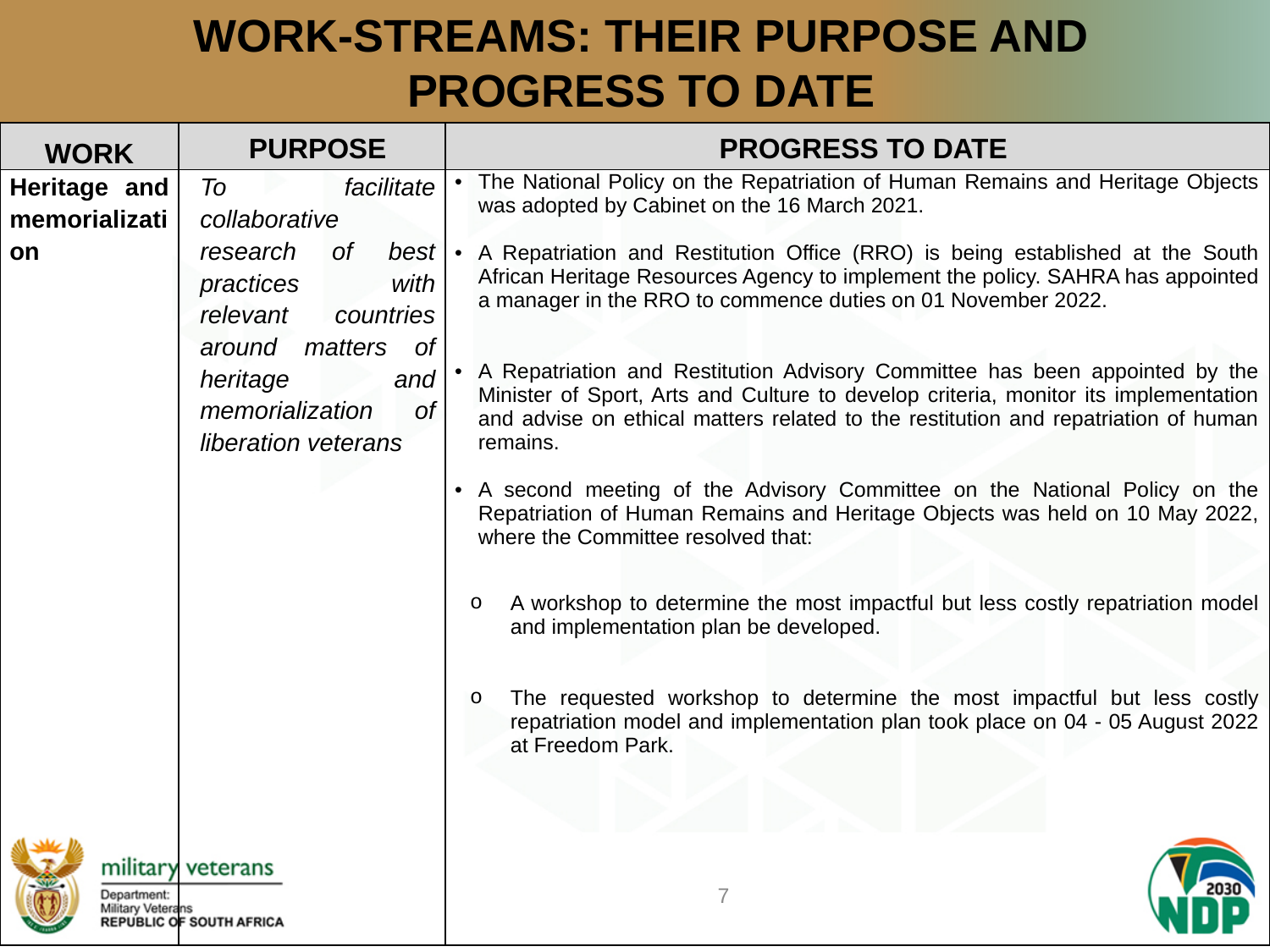

# WORK-STREAMS: THEIR PURPOSE AND PROGRESS TO DATE
| WORK | PURPOSE | PROGRESS TO DATE |
| --- | --- | --- |
| Heritage and memorialization | To facilitate collaborative research of best practices with relevant countries around matters of heritage and memorialization of liberation veterans | The National Policy on the Repatriation of Human Remains and Heritage Objects was adopted by Cabinet on the 16 March 2021. A Repatriation and Restitution Office (RRO) is being established at the South African Heritage Resources Agency to implement the policy. SAHRA has appointed a manager in the RRO to commence duties on 01 November 2022. A Repatriation and Restitution Advisory Committee has been appointed by the Minister of Sport, Arts and Culture to develop criteria, monitor its implementation and advise on ethical matters related to the restitution and repatriation of human remains. A second meeting of the Advisory Committee on the National Policy on the Repatriation of Human Remains and Heritage Objects was held on 10 May 2022, where the Committee resolved that: A workshop to determine the most impactful but less costly repatriation model and implementation plan be developed. The requested workshop to determine the most impactful but less costly repatriation model and implementation plan took place on 04 - 05 August 2022 at Freedom Park. |
7